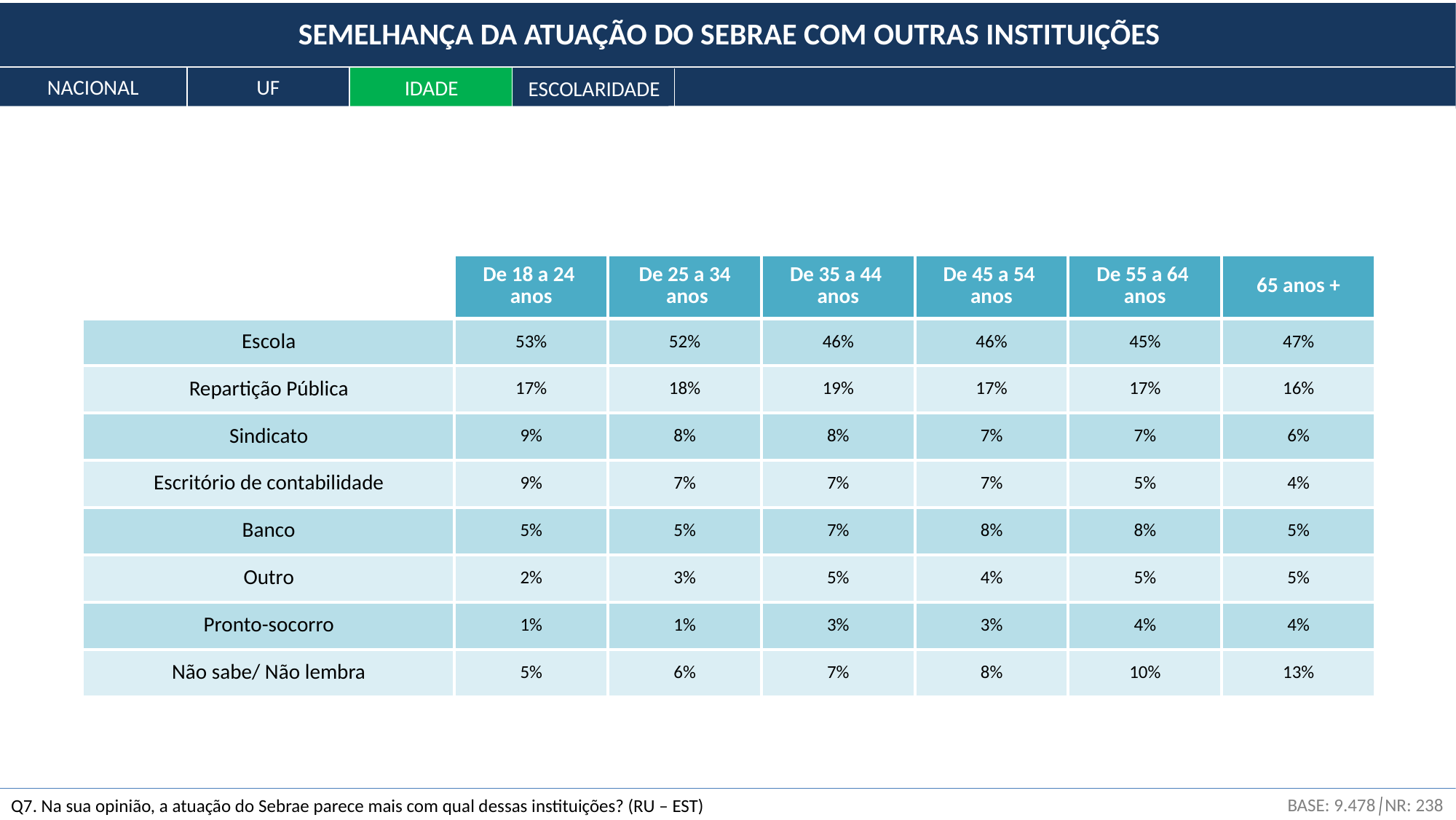

SEMELHANÇA DA ATUAÇÃO DO SEBRAE COM OUTRAS INSTITUIÇÕES
NACIONAL
UF
IDADE
ESCOLARIDADE
|  | De 18 a 24 anos | De 25 a 34 anos | De 35 a 44 anos | De 45 a 54 anos | De 55 a 64 anos | 65 anos + |
| --- | --- | --- | --- | --- | --- | --- |
| Escola | 53% | 52% | 46% | 46% | 45% | 47% |
| Repartição Pública | 17% | 18% | 19% | 17% | 17% | 16% |
| Sindicato | 9% | 8% | 8% | 7% | 7% | 6% |
| Escritório de contabilidade | 9% | 7% | 7% | 7% | 5% | 4% |
| Banco | 5% | 5% | 7% | 8% | 8% | 5% |
| Outro | 2% | 3% | 5% | 4% | 5% | 5% |
| Pronto-socorro | 1% | 1% | 3% | 3% | 4% | 4% |
| Não sabe/ Não lembra | 5% | 6% | 7% | 8% | 10% | 13% |
BASE: 9.478│NR: 238
Q7. Na sua opinião, a atuação do Sebrae parece mais com qual dessas instituições? (RU – EST)